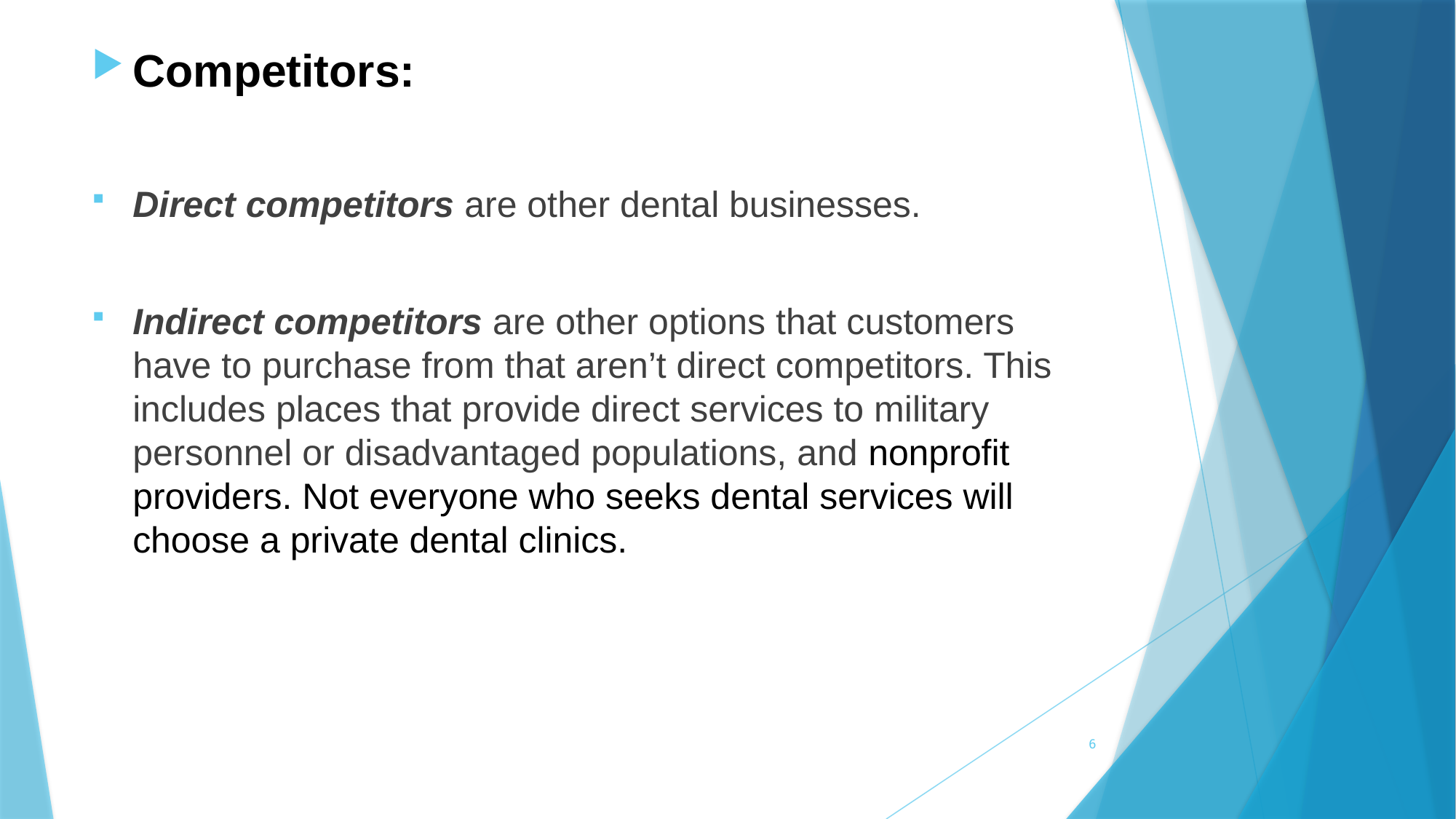

Competitors:

Direct competitors are other dental businesses.

Indirect competitors are other options that customers have to purchase from that aren’t direct competitors. This includes places that provide direct services to military personnel or disadvantaged populations, and nonprofit providers. Not everyone who seeks dental services will choose a private dental clinics.

6